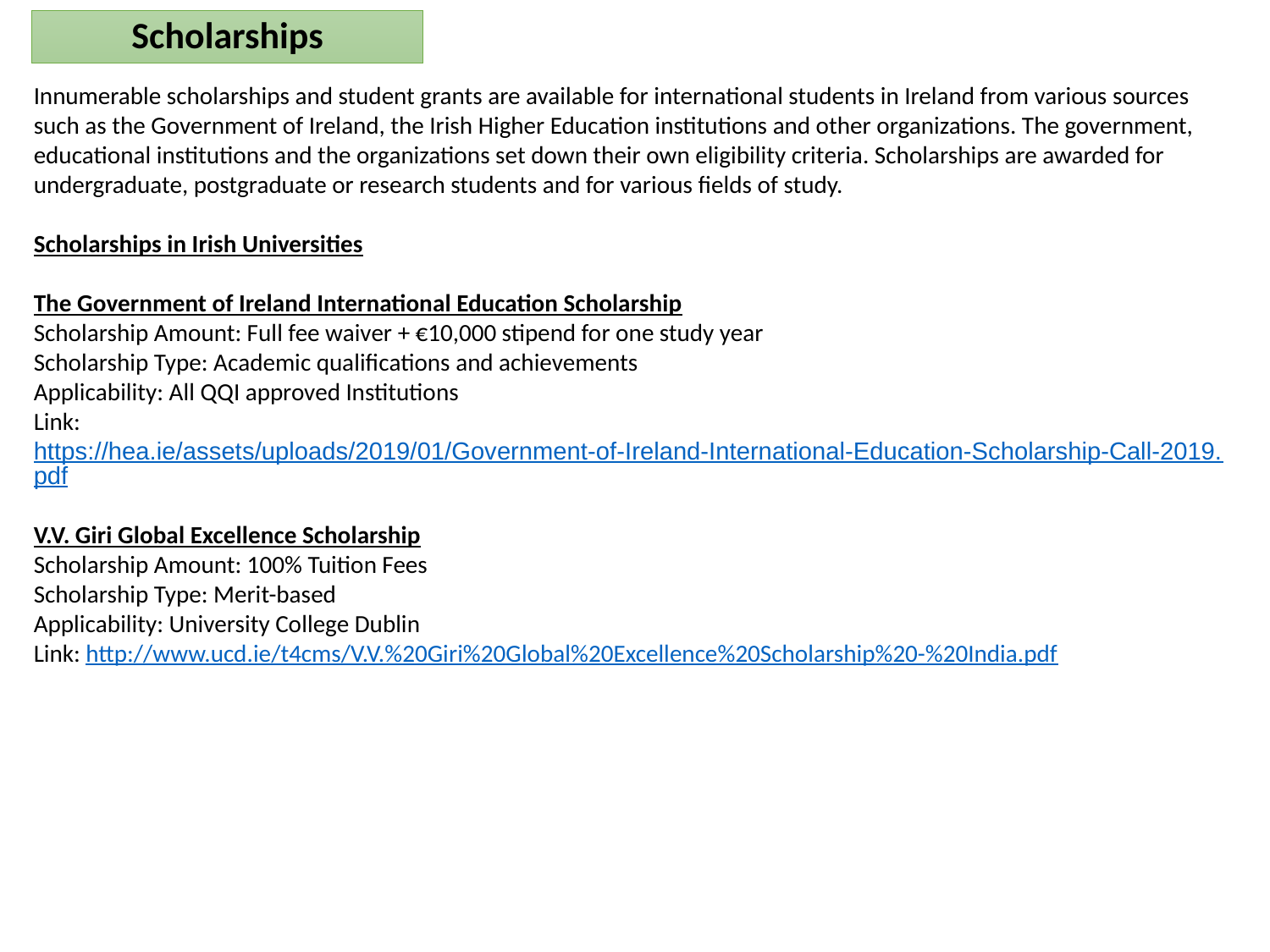

Scholarships
Innumerable scholarships and student grants are available for international students in Ireland from various sources such as the Government of Ireland, the Irish Higher Education institutions and other organizations. The government, educational institutions and the organizations set down their own eligibility criteria. Scholarships are awarded for undergraduate, postgraduate or research students and for various fields of study.

Scholarships in Irish Universities

The Government of Ireland International Education Scholarship
Scholarship Amount: Full fee waiver + €10,000 stipend for one study year
Scholarship Type: Academic qualifications and achievements
Applicability: All QQI approved Institutions
Link: https://hea.ie/assets/uploads/2019/01/Government-of-Ireland-International-Education-Scholarship-Call-2019.pdf

V.V. Giri Global Excellence Scholarship
Scholarship Amount: 100% Tuition Fees
Scholarship Type: Merit-based
Applicability: University College Dublin
Link: http://www.ucd.ie/t4cms/V.V.%20Giri%20Global%20Excellence%20Scholarship%20-%20India.pdf